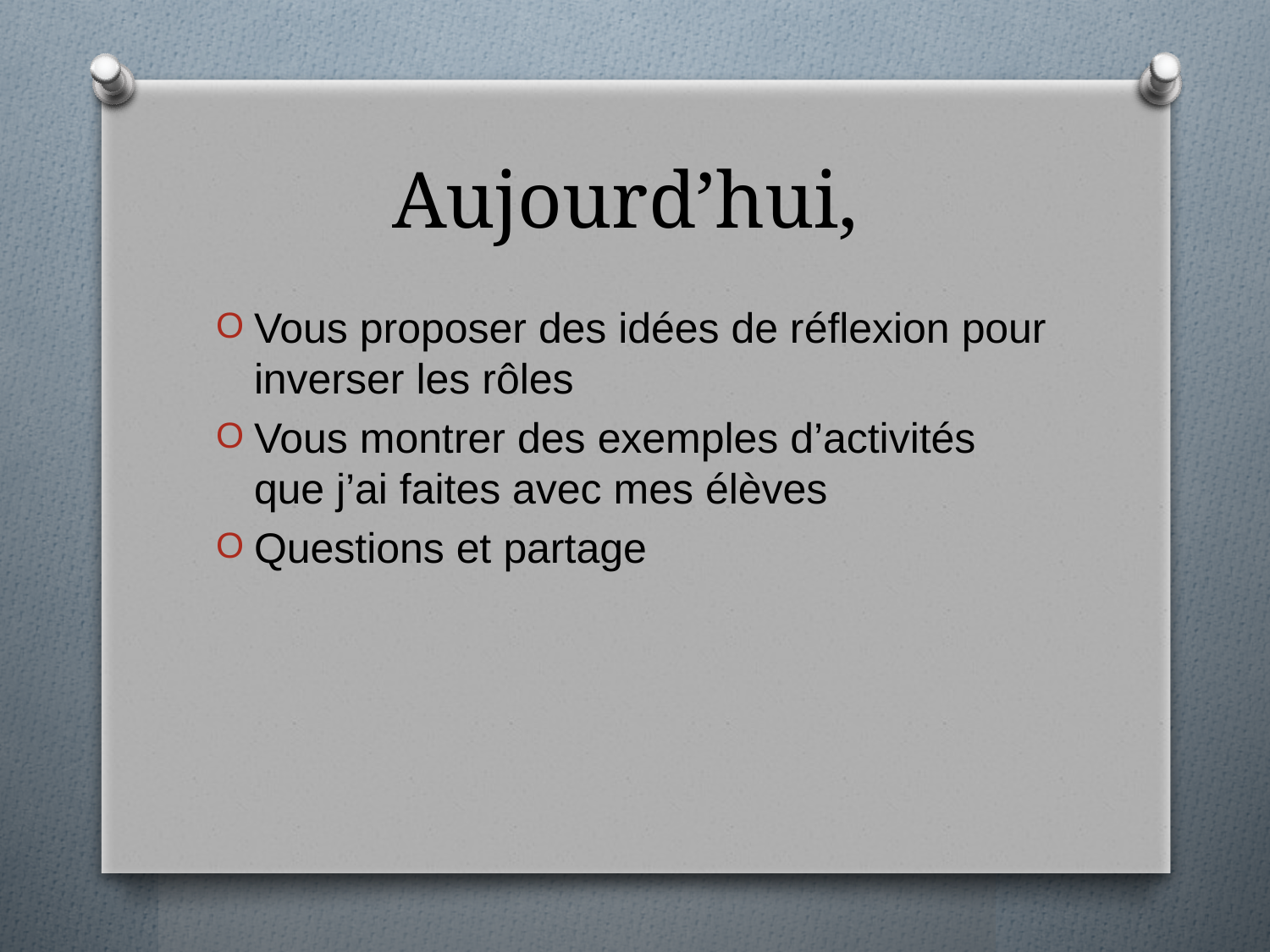

# Aujourd’hui,
Vous proposer des idées de réflexion pour inverser les rôles
Vous montrer des exemples d’activités que j’ai faites avec mes élèves
Questions et partage